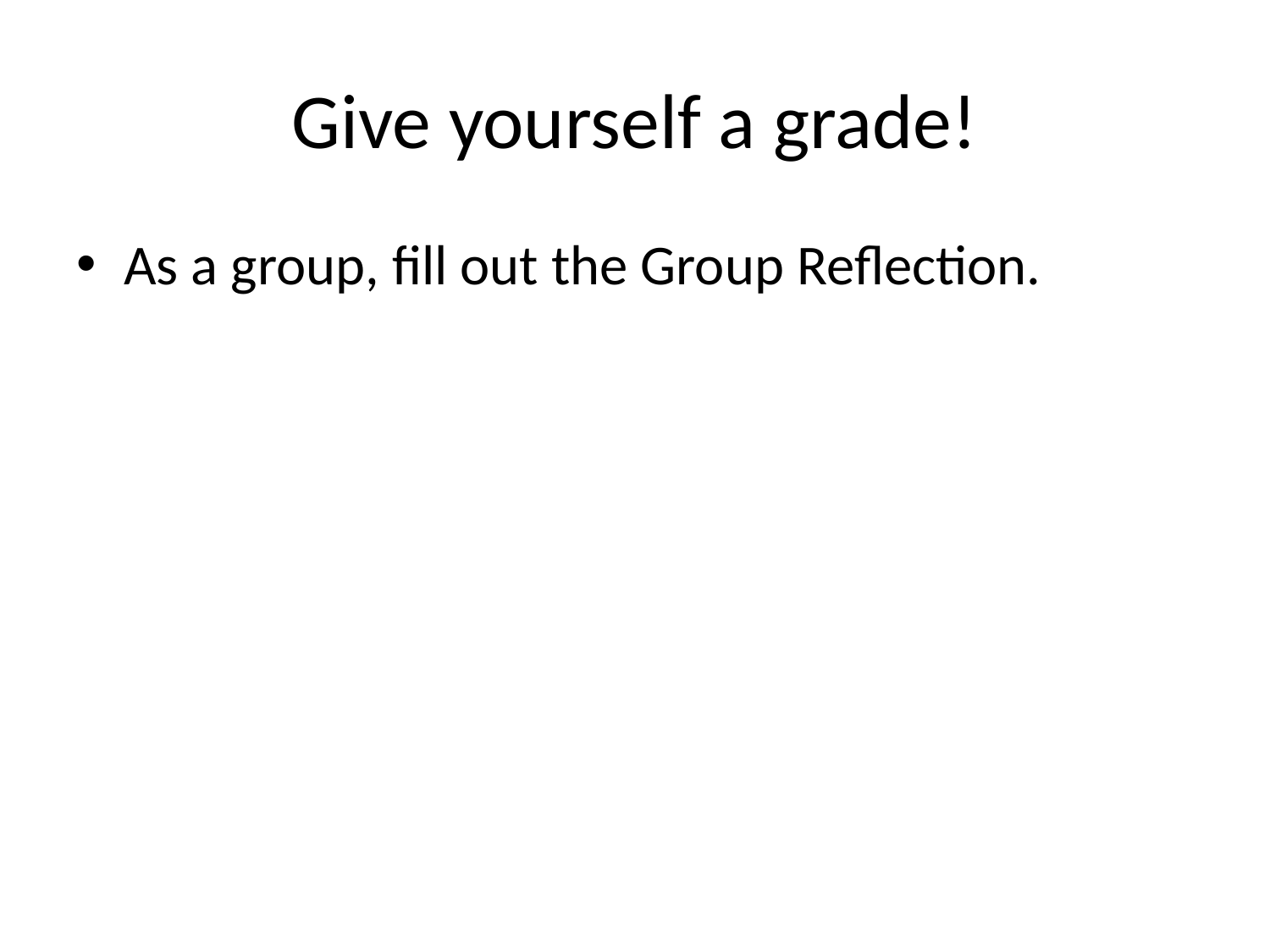

# Give yourself a grade!
As a group, fill out the Group Reflection.